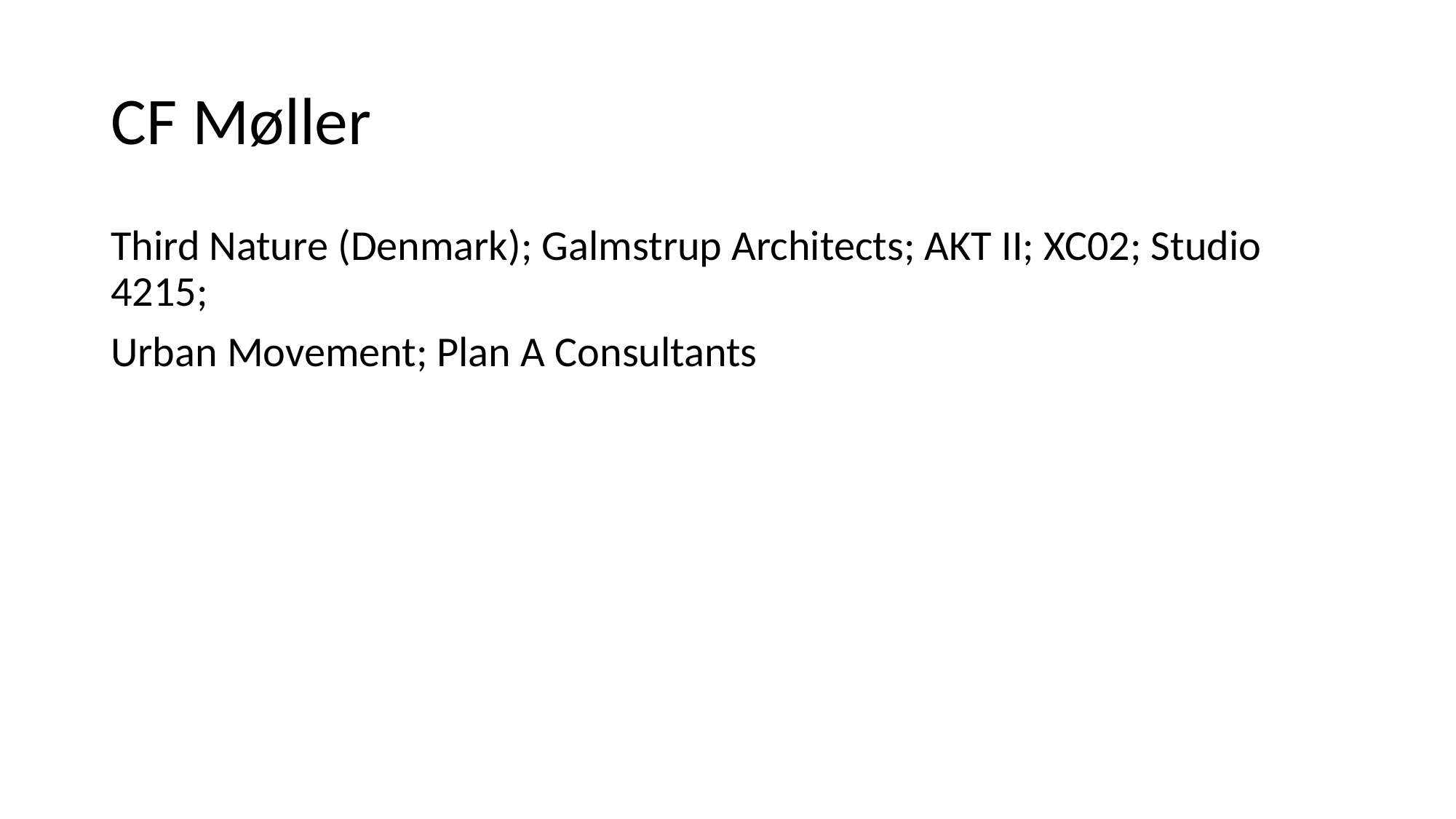

# CF Møller
Third Nature (Denmark); Galmstrup Architects; AKT II; XC02; Studio 4215;
Urban Movement; Plan A Consultants